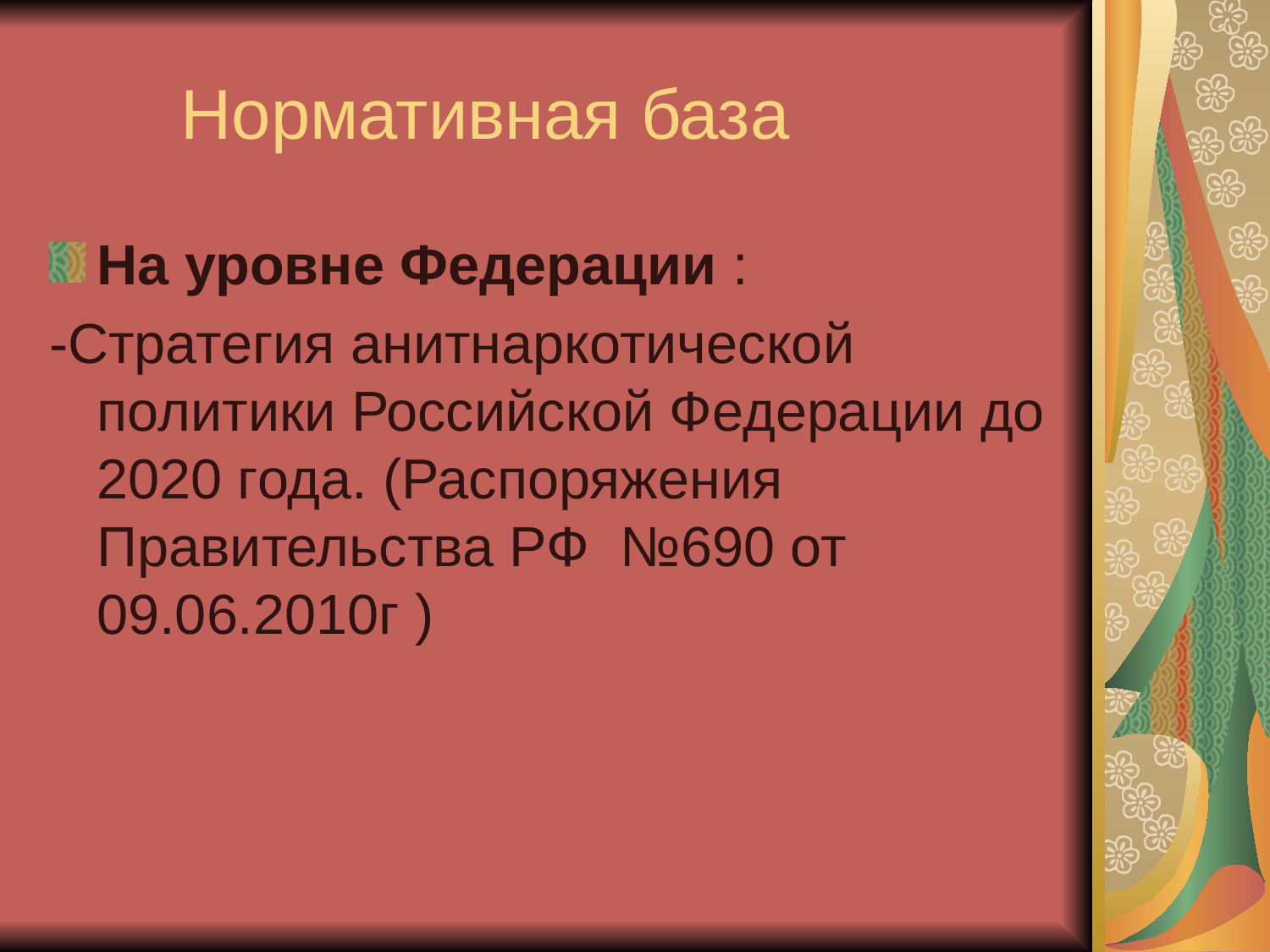

# Нормативная база
На уровне Федерации :
-Стратегия анитнаркотической политики Российской Федерации до 2020 года. (Распоряжения Правительства РФ  №690 от 09.06.2010г )